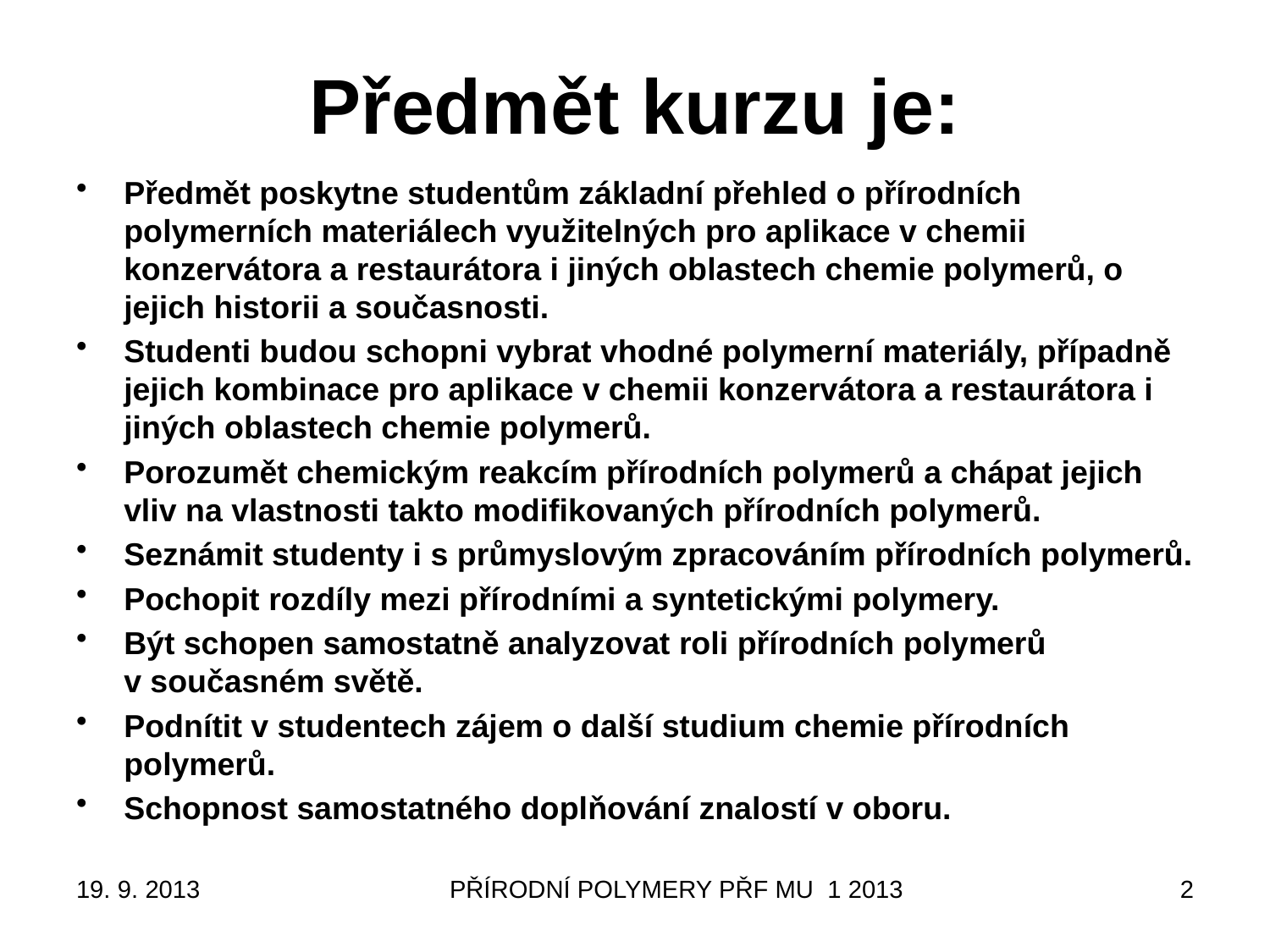

# Předmět kurzu je:
Předmět poskytne studentům základní přehled o přírodních polymerních materiálech využitelných pro aplikace v chemii konzervátora a restaurátora i jiných oblastech chemie polymerů, o jejich historii a současnosti.
Studenti budou schopni vybrat vhodné polymerní materiály, případně jejich kombinace pro aplikace v chemii konzervátora a restaurátora i jiných oblastech chemie polymerů.
Porozumět chemickým reakcím přírodních polymerů a chápat jejich vliv na vlastnosti takto modifikovaných přírodních polymerů.
Seznámit studenty i s průmyslovým zpracováním přírodních polymerů.
Pochopit rozdíly mezi přírodními a syntetickými polymery.
Být schopen samostatně analyzovat roli přírodních polymerů v současném světě.
Podnítit v studentech zájem o další studium chemie přírodních polymerů.
Schopnost samostatného doplňování znalostí v oboru.

19. 9. 2013
PŘÍRODNÍ POLYMERY PŘF MU  1 2013
2